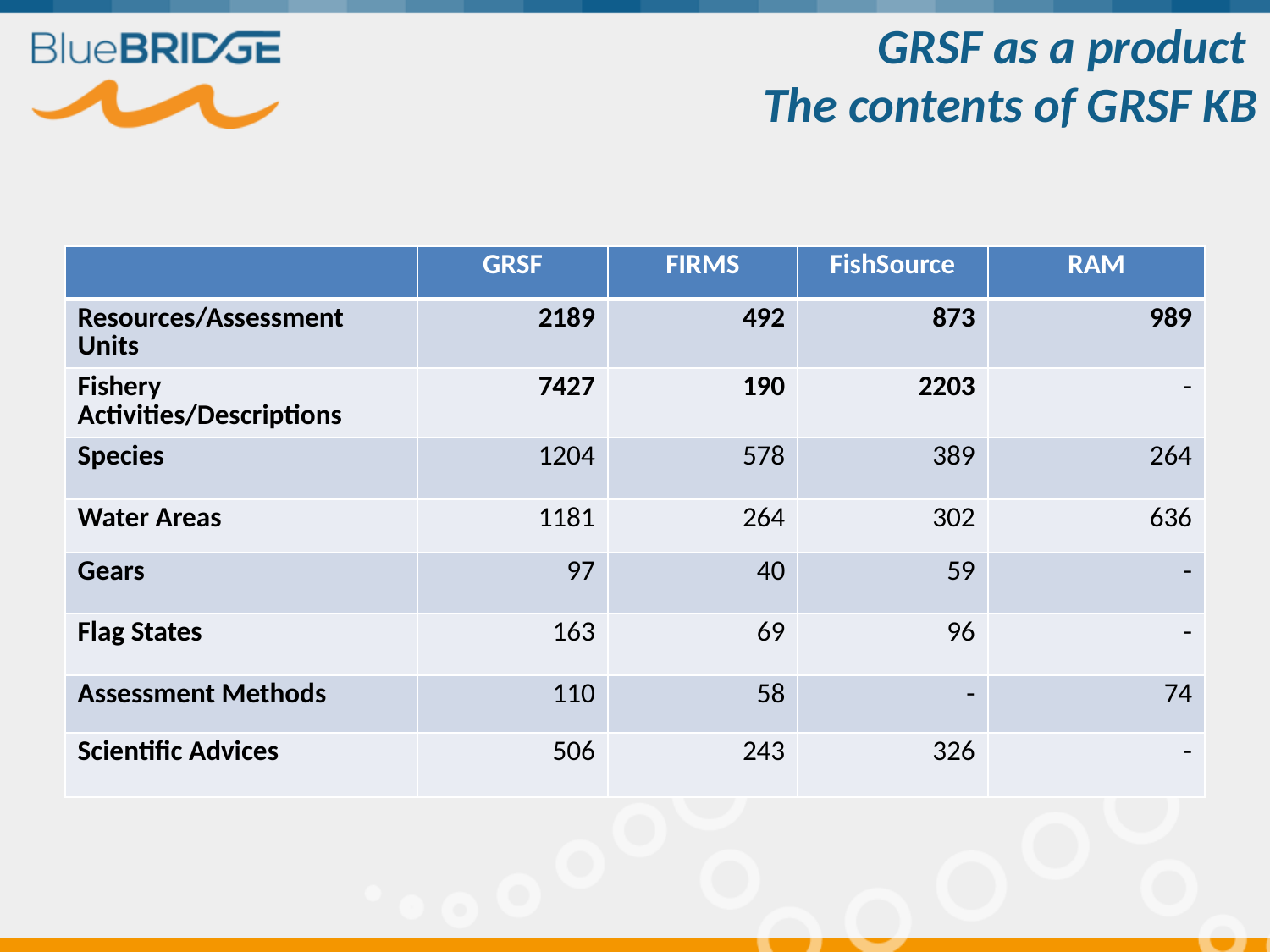

# GRSF as a product The contents of GRSF KB
|  | GRSF | FIRMS | FishSource | RAM |
| --- | --- | --- | --- | --- |
| Resources/Assessment Units | 2189 | 492 | 873 | 989 |
| Fishery Activities/Descriptions | 7427 | 190 | 2203 | - |
| Species | 1204 | 578 | 389 | 264 |
| Water Areas | 1181 | 264 | 302 | 636 |
| Gears | 97 | 40 | 59 | - |
| Flag States | 163 | 69 | 96 | - |
| Assessment Methods | 110 | 58 | - | 74 |
| Scientific Advices | 506 | 243 | 326 | - |